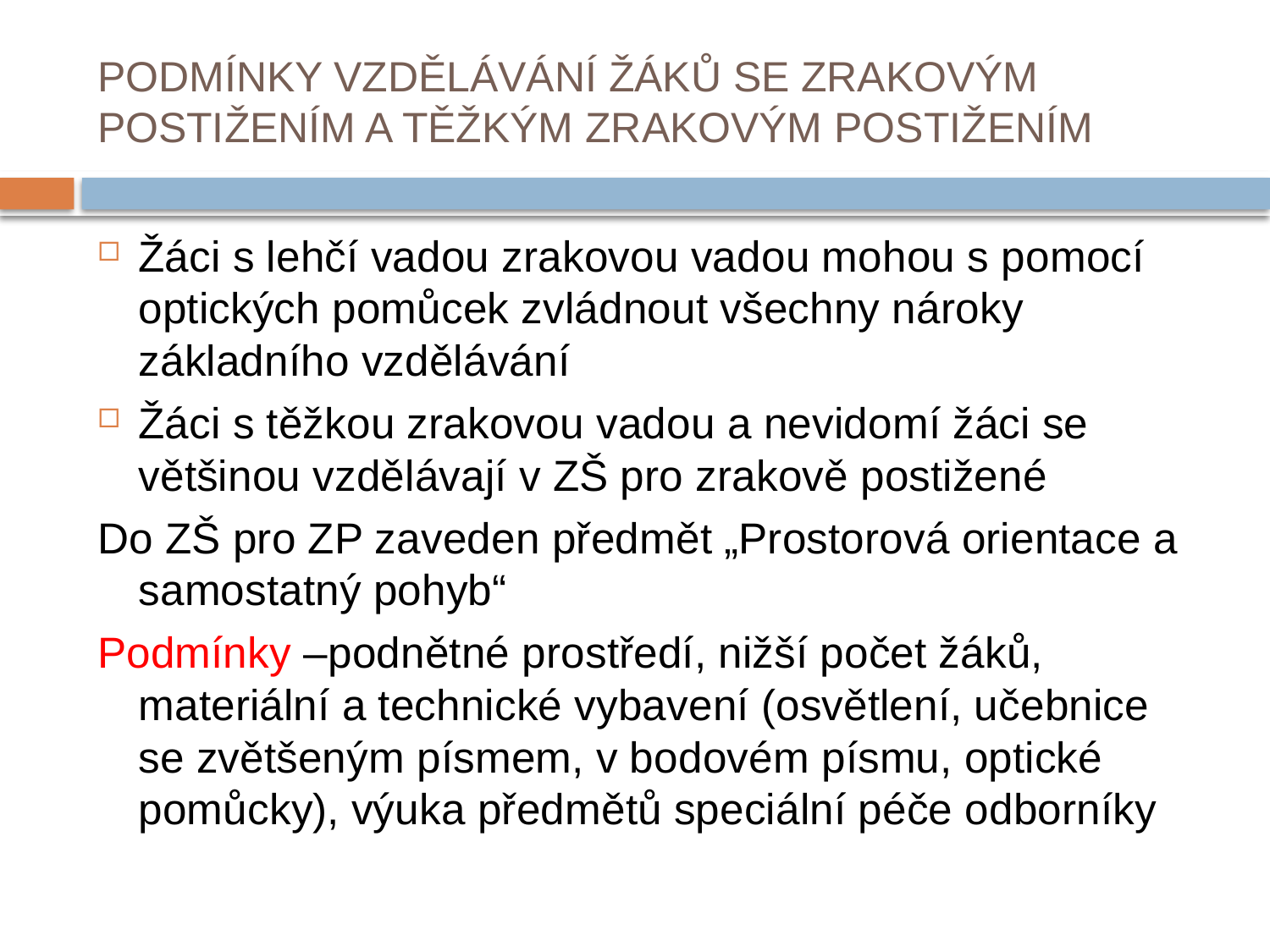

# PODMÍNKY VZDĚLÁVÁNÍ ŽÁKŮ SE ZRAKOVÝM POSTIŽENÍM A TĚŽKÝM ZRAKOVÝM POSTIŽENÍM
Žáci s lehčí vadou zrakovou vadou mohou s pomocí optických pomůcek zvládnout všechny nároky základního vzdělávání
Žáci s těžkou zrakovou vadou a nevidomí žáci se většinou vzdělávají v ZŠ pro zrakově postižené
Do ZŠ pro ZP zaveden předmět „Prostorová orientace a samostatný pohyb“
Podmínky –podnětné prostředí, nižší počet žáků, materiální a technické vybavení (osvětlení, učebnice se zvětšeným písmem, v bodovém písmu, optické pomůcky), výuka předmětů speciální péče odborníky